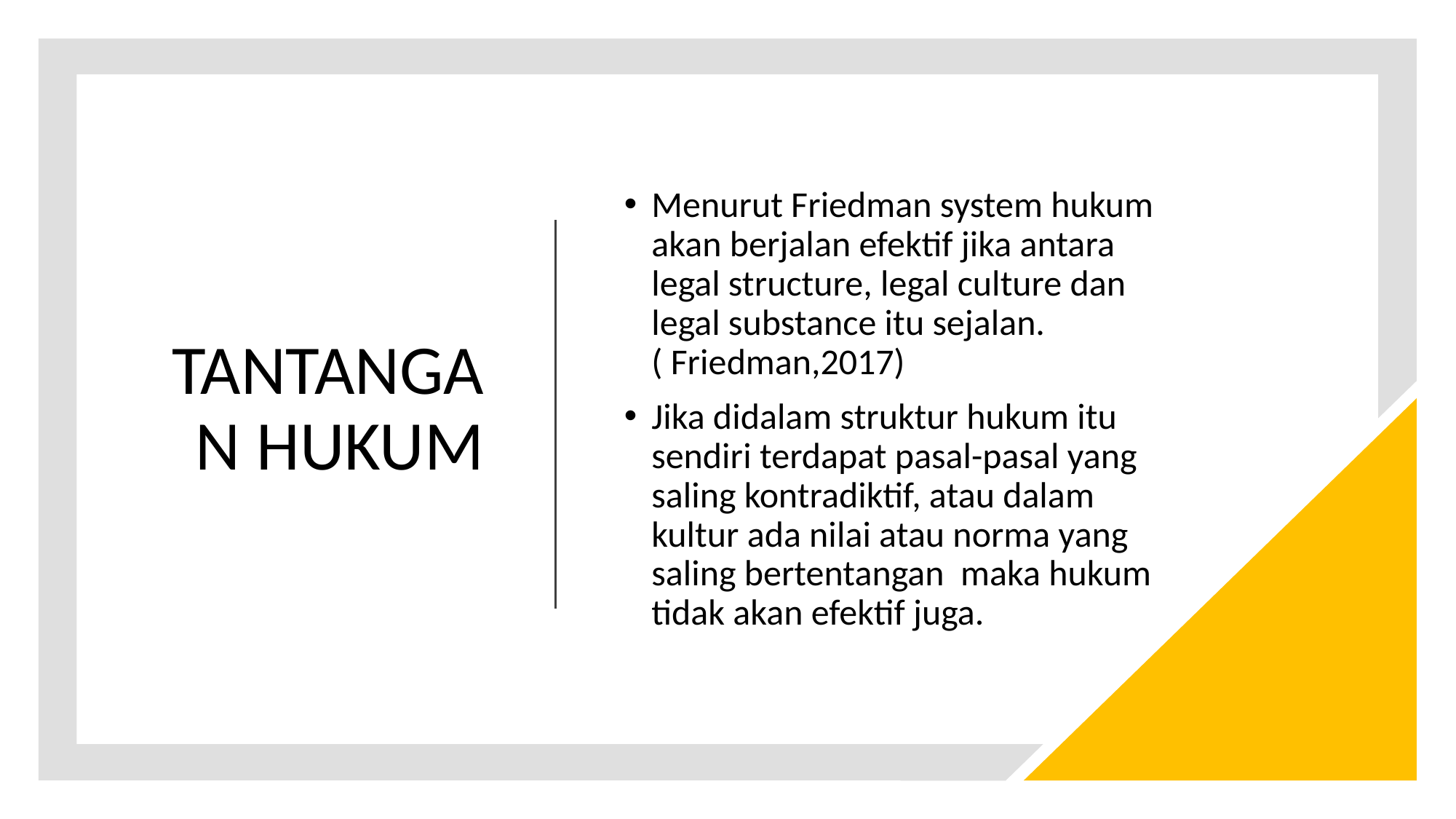

# TANTANGAN HUKUM
Menurut Friedman system hukum akan berjalan efektif jika antara legal structure, legal culture dan legal substance itu sejalan. ( Friedman,2017)
Jika didalam struktur hukum itu sendiri terdapat pasal-pasal yang saling kontradiktif, atau dalam kultur ada nilai atau norma yang saling bertentangan  maka hukum tidak akan efektif juga.